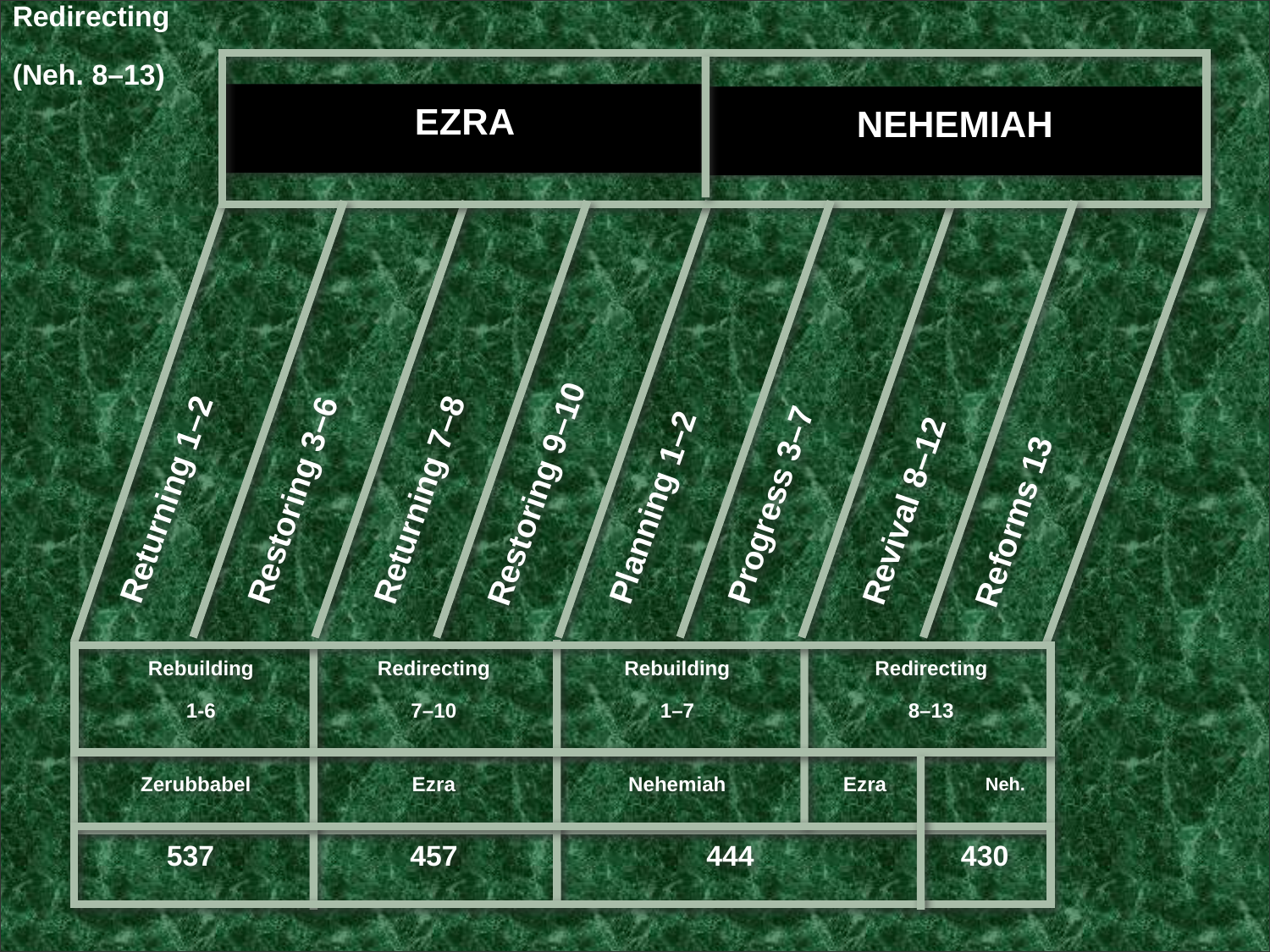

Redirecting
(Neh. 8–13)

EZRA
NEHEMIAH

Progress 3–7
Restoring 3–6
Planning 1–2
Returning 1–2
Returning 7–8
Revival 8–12
Restoring 9–10
Reforms 13

Rebuilding
1-6

Redirecting
7–10

Rebuilding
1–7
Redirecting
8–13

Zerubbabel
Ezra
Nehemiah
Ezra
Neh.
537
457
444
430